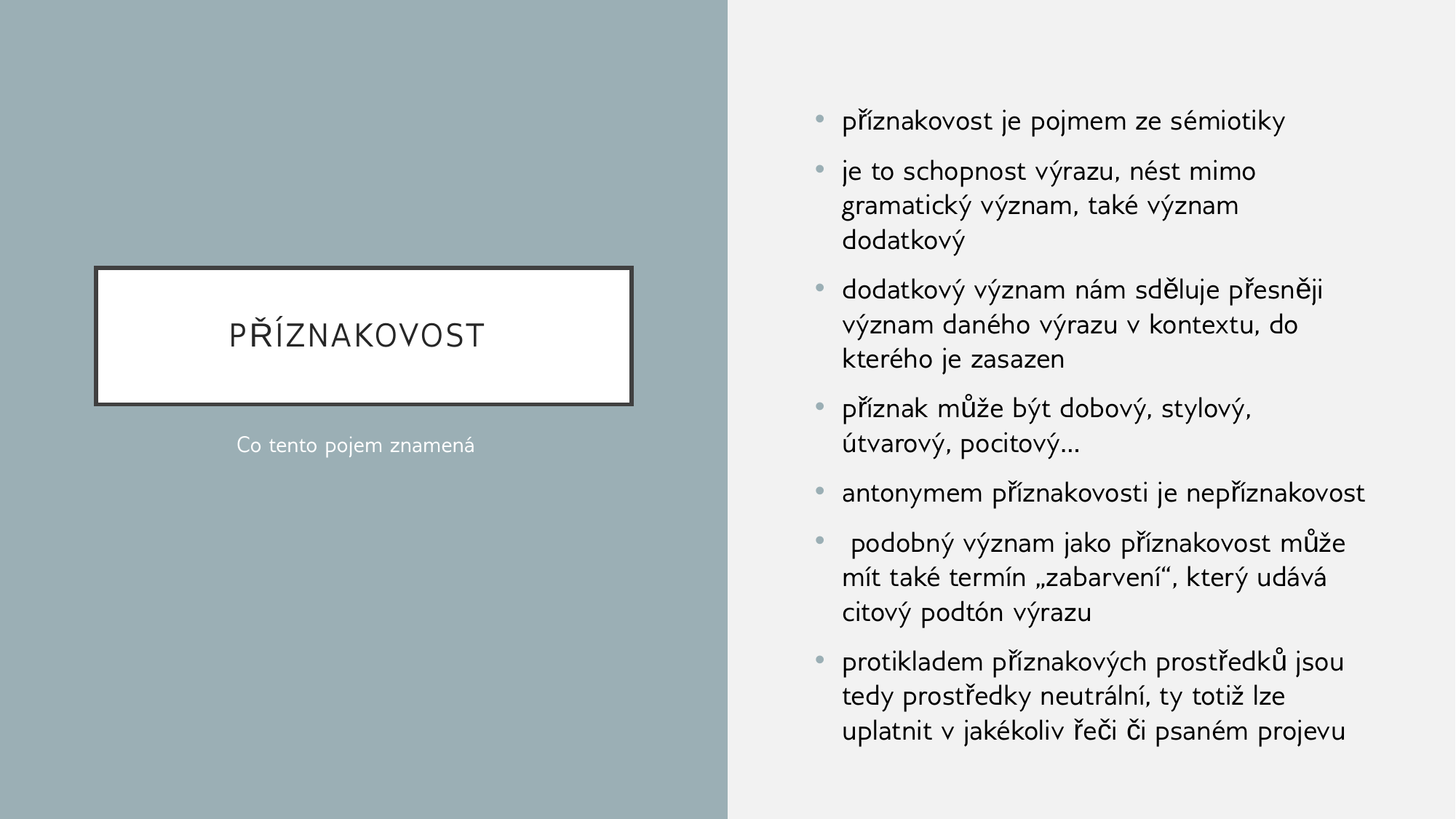

příznakovost je pojmem ze sémiotiky
je to schopnost výrazu, nést mimo gramatický význam, také význam dodatkový
dodatkový význam nám sděluje přesněji  význam daného výrazu v kontextu, do kterého je zasazen
příznak může být dobový, stylový, útvarový, pocitový…
antonymem příznakovosti je nepříznakovost
 podobný význam jako příznakovost může mít také termín „zabarvení“, který udává citový podtón výrazu
protikladem příznakových prostředků jsou tedy prostředky neutrální, ty totiž lze uplatnit v jakékoliv řeči či psaném projevu

# Příznakovost
Co tento pojem znamená